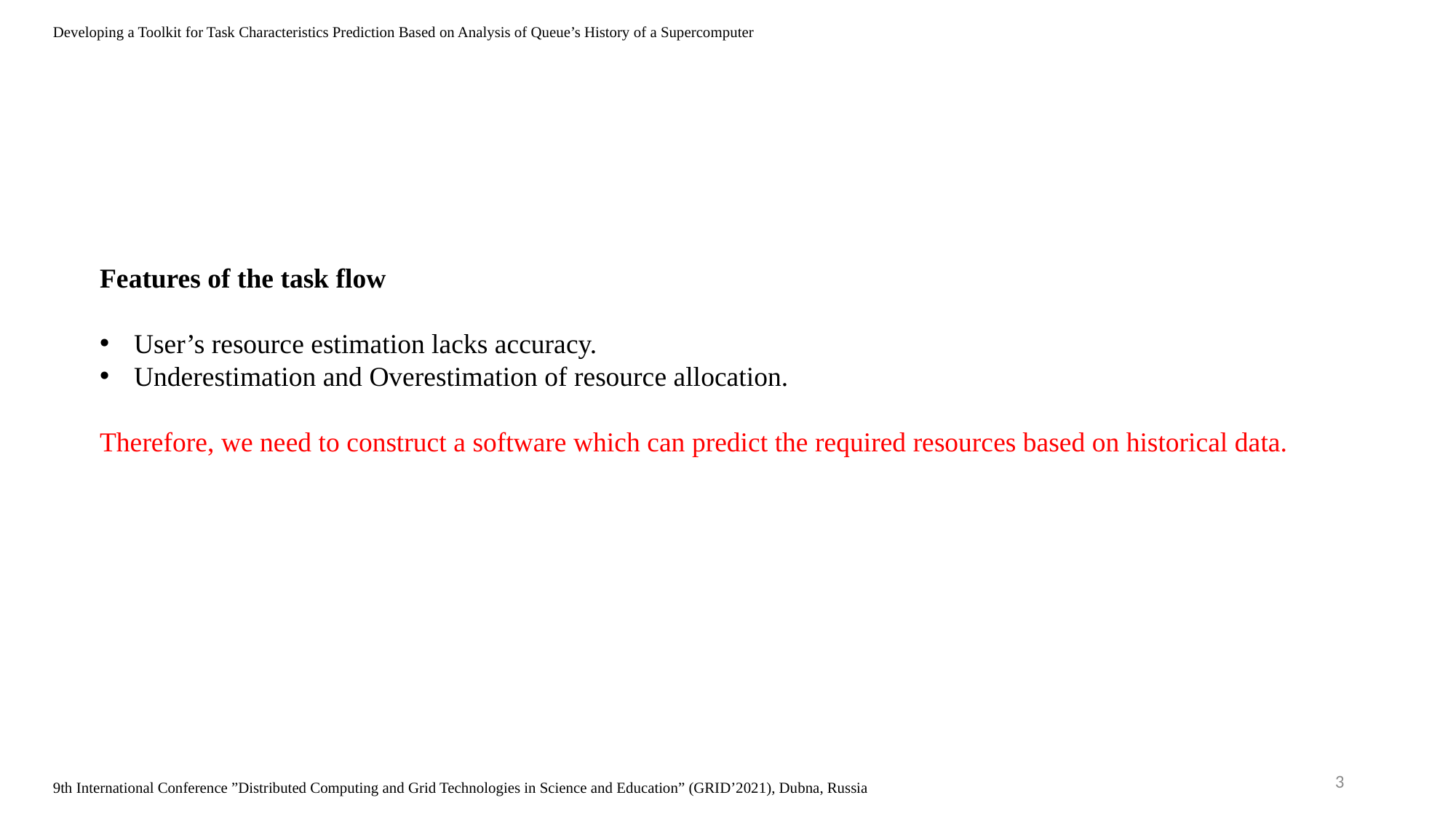

Developing a Toolkit for Task Characteristics Prediction Based on Analysis of Queue’s History of a Supercomputer
Features of the task flow

User’s resource estimation lacks accuracy.
Underestimation and Overestimation of resource allocation.

Therefore, we need to construct a software which can predict the required resources based on historical data.

3
9th International Conference ”Distributed Computing and Grid Technologies in Science and Education” (GRID’2021), Dubna, Russia